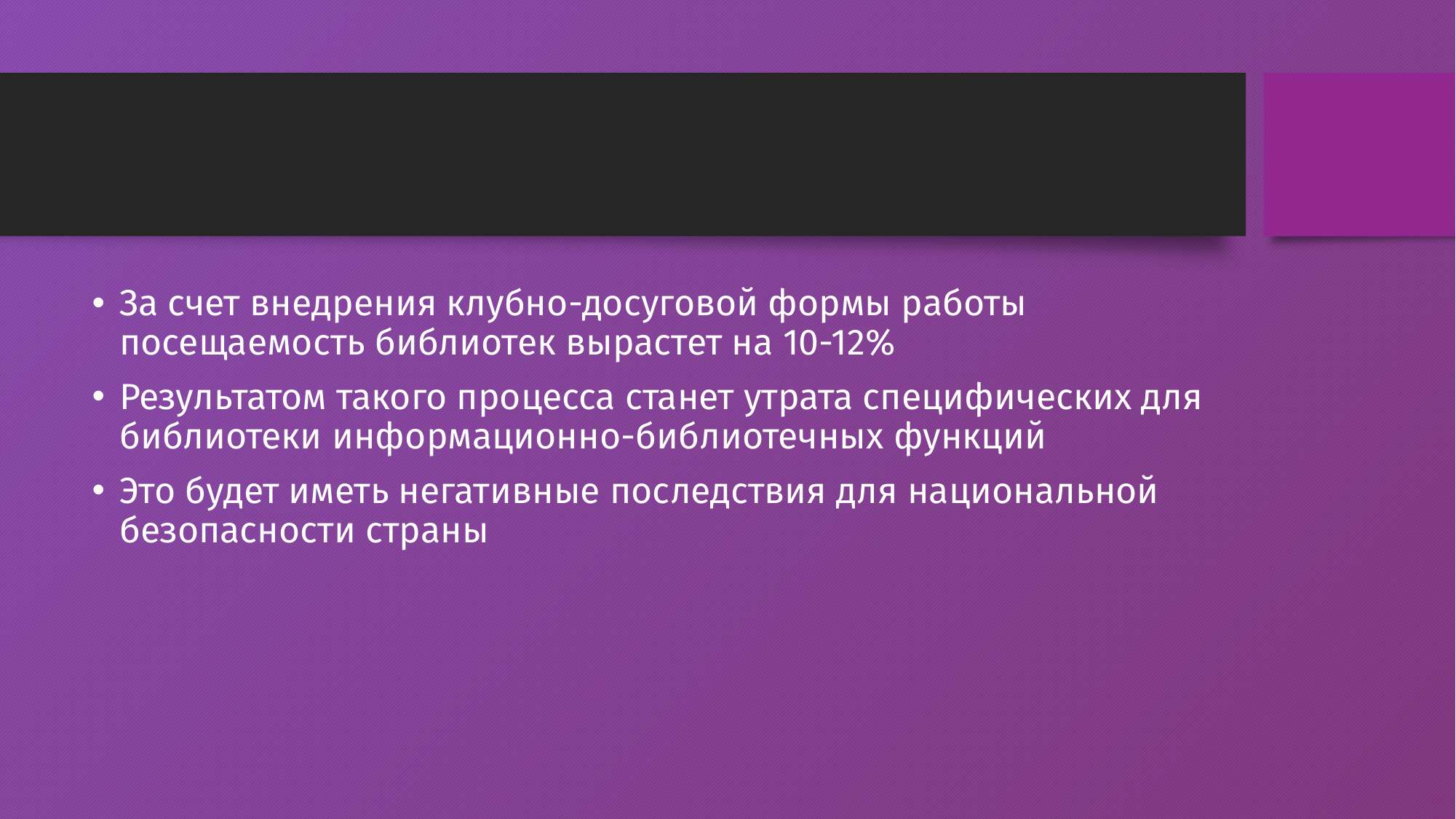

#
За счет внедрения клубно-досуговой формы работы посещаемость библиотек вырастет на 10-12%
Результатом такого процесса станет утрата специфических для библиотеки информационно-библиотечных функций
Это будет иметь негативные последствия для национальной безопасности страны